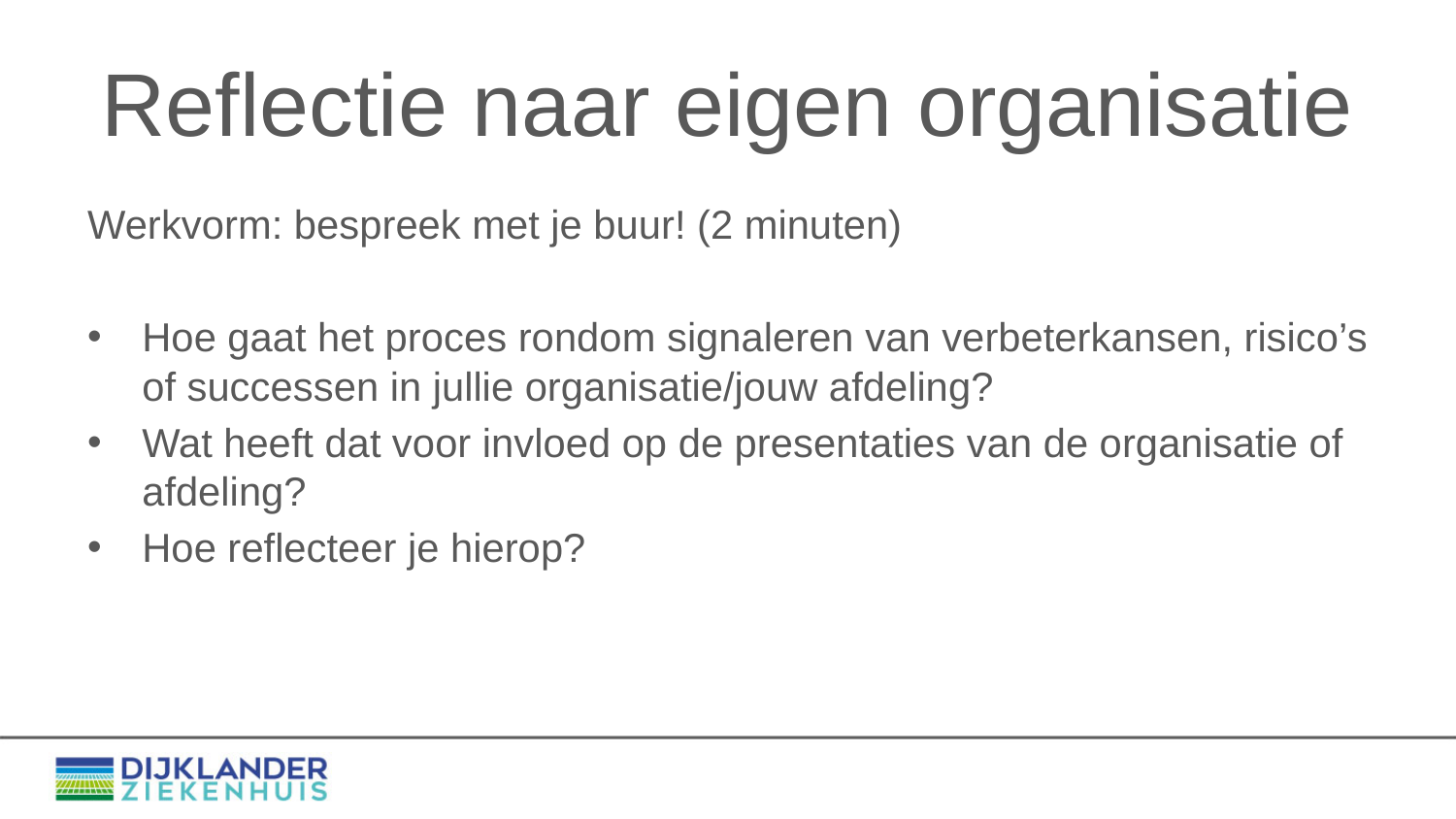

# Reflectie naar eigen organisatie
Werkvorm: bespreek met je buur! (2 minuten)

Hoe gaat het proces rondom signaleren van verbeterkansen, risico’s of successen in jullie organisatie/jouw afdeling?
Wat heeft dat voor invloed op de presentaties van de organisatie of afdeling?
Hoe reflecteer je hierop?